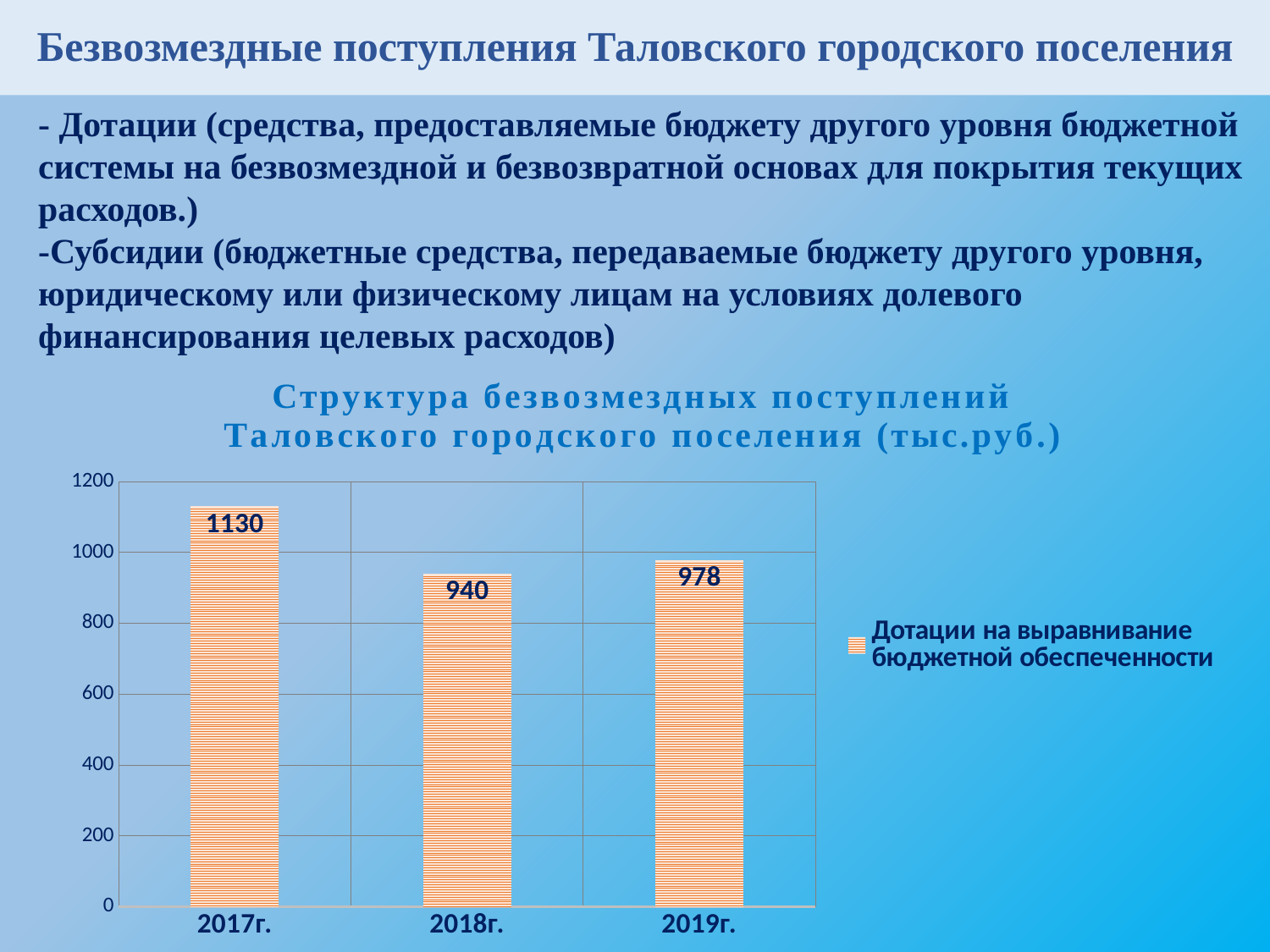

# Безвозмездные поступления Таловского городского поселения
- Дотации (средства, предоставляемые бюджету другого уровня бюджетной системы на безвозмездной и безвозвратной основах для покрытия текущих расходов.)
-Субсидии (бюджетные средства, передаваемые бюджету другого уровня, юридическому или физическому лицам на условиях долевого финансирования целевых расходов)

### Chart: Структура безвозмездных поступлений Таловского городского поселения (тыс.руб.)

| Category | Дотации на выравнивание бюджетной обеспеченности |
|---|---|
| 2017г. | 1130.0 |
| 2018г. | 940.0 |
| 2019г. | 978.0 |